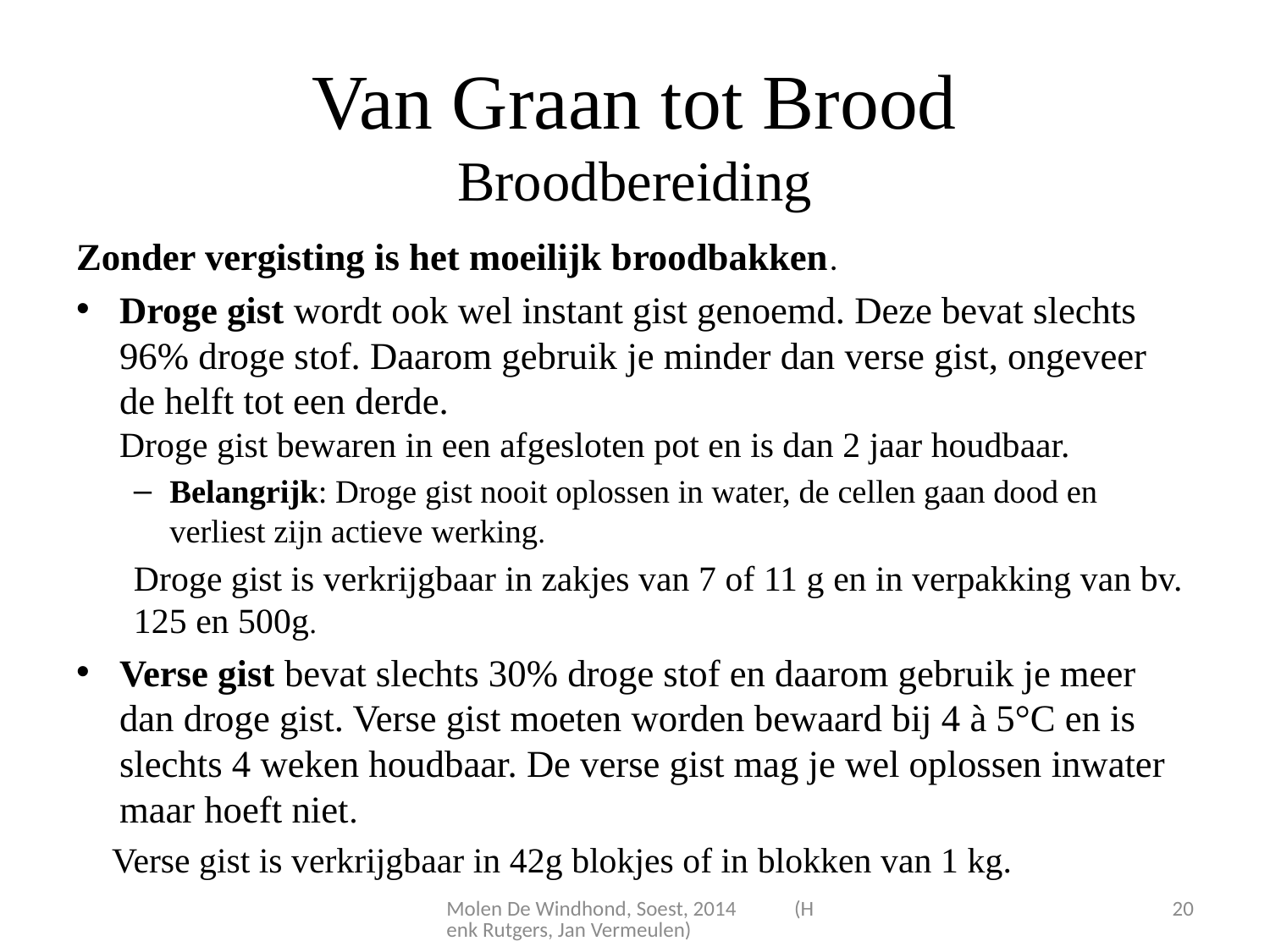

# Van Graan tot Brood Broodbereiding
Zonder vergisting is het moeilijk broodbakken.
Droge gist wordt ook wel instant gist genoemd. Deze bevat slechts 96% droge stof. Daarom gebruik je minder dan verse gist, ongeveer de helft tot een derde.
Droge gist bewaren in een afgesloten pot en is dan 2 jaar houdbaar.
Belangrijk: Droge gist nooit oplossen in water, de cellen gaan dood en verliest zijn actieve werking.
Droge gist is verkrijgbaar in zakjes van 7 of 11 g en in verpakking van bv. 125 en 500g.
Verse gist bevat slechts 30% droge stof en daarom gebruik je meer dan droge gist. Verse gist moeten worden bewaard bij 4 à 5°C en is slechts 4 weken houdbaar. De verse gist mag je wel oplossen inwater maar hoeft niet.
    Verse gist is verkrijgbaar in 42g blokjes of in blokken van 1 kg.

Molen De Windhond, Soest, 2014            (Henk Rutgers, Jan Vermeulen)
20